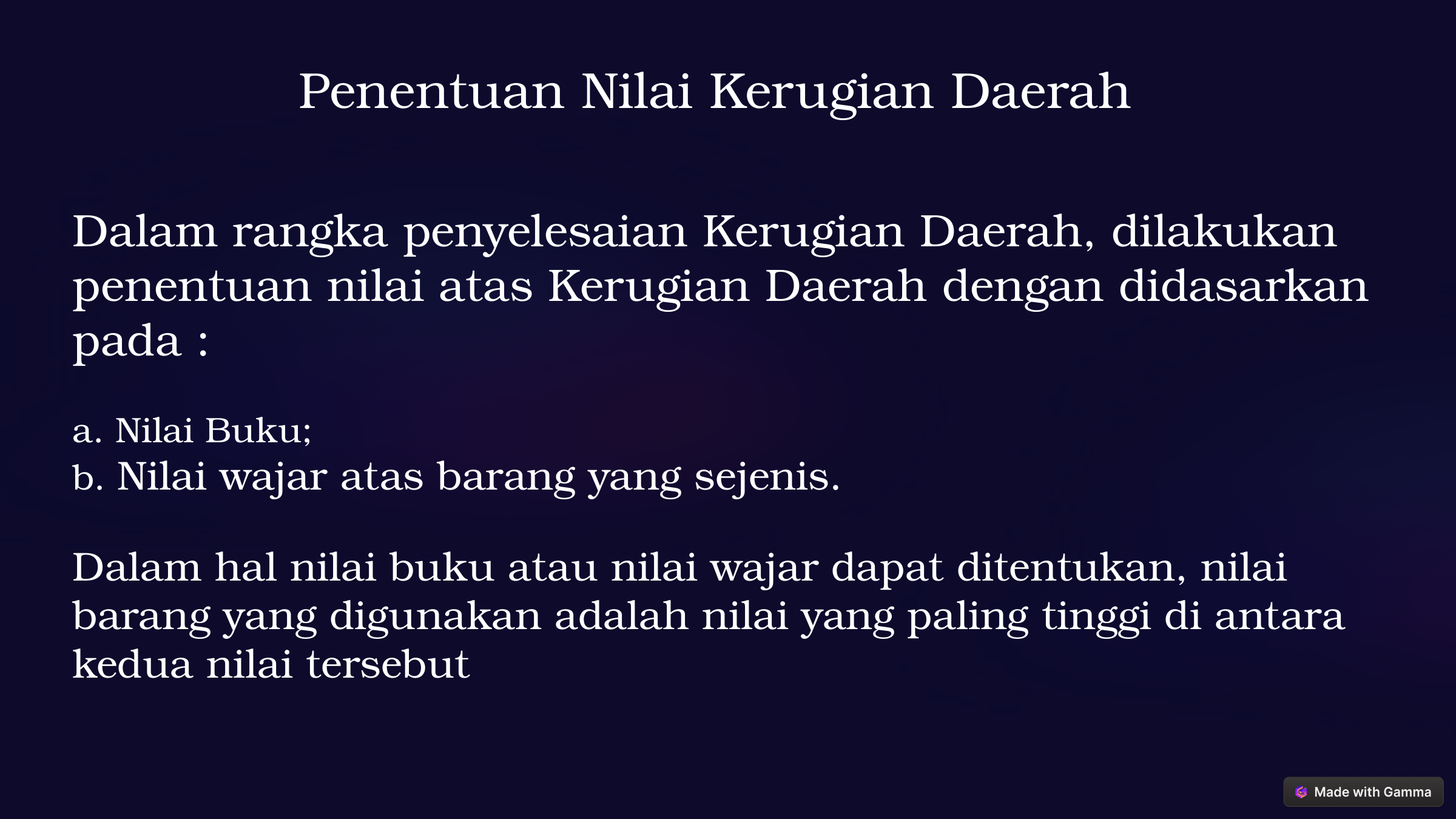

Penentuan Nilai Kerugian Daerah

Dalam rangka penyelesaian Kerugian Daerah, dilakukan penentuan nilai atas Kerugian Daerah dengan didasarkan pada :

a. Nilai Buku;
b. Nilai wajar atas barang yang sejenis.

Dalam hal nilai buku atau nilai wajar dapat ditentukan, nilai barang yang digunakan adalah nilai yang paling tinggi di antara kedua nilai tersebut